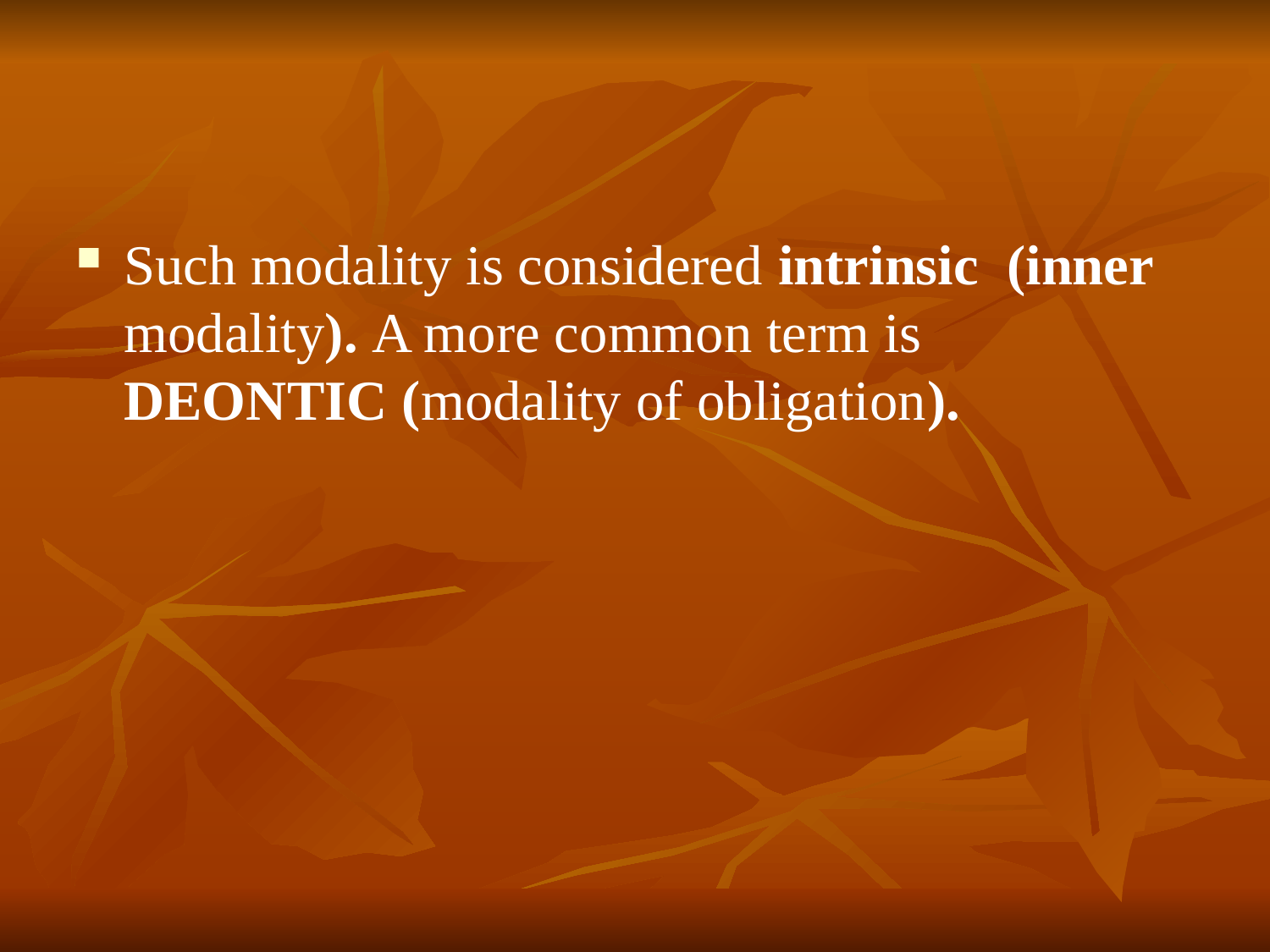

#
Such modality is considered intrinsic  (inner modality). A more common term is DEONTIC (modality of obligation).